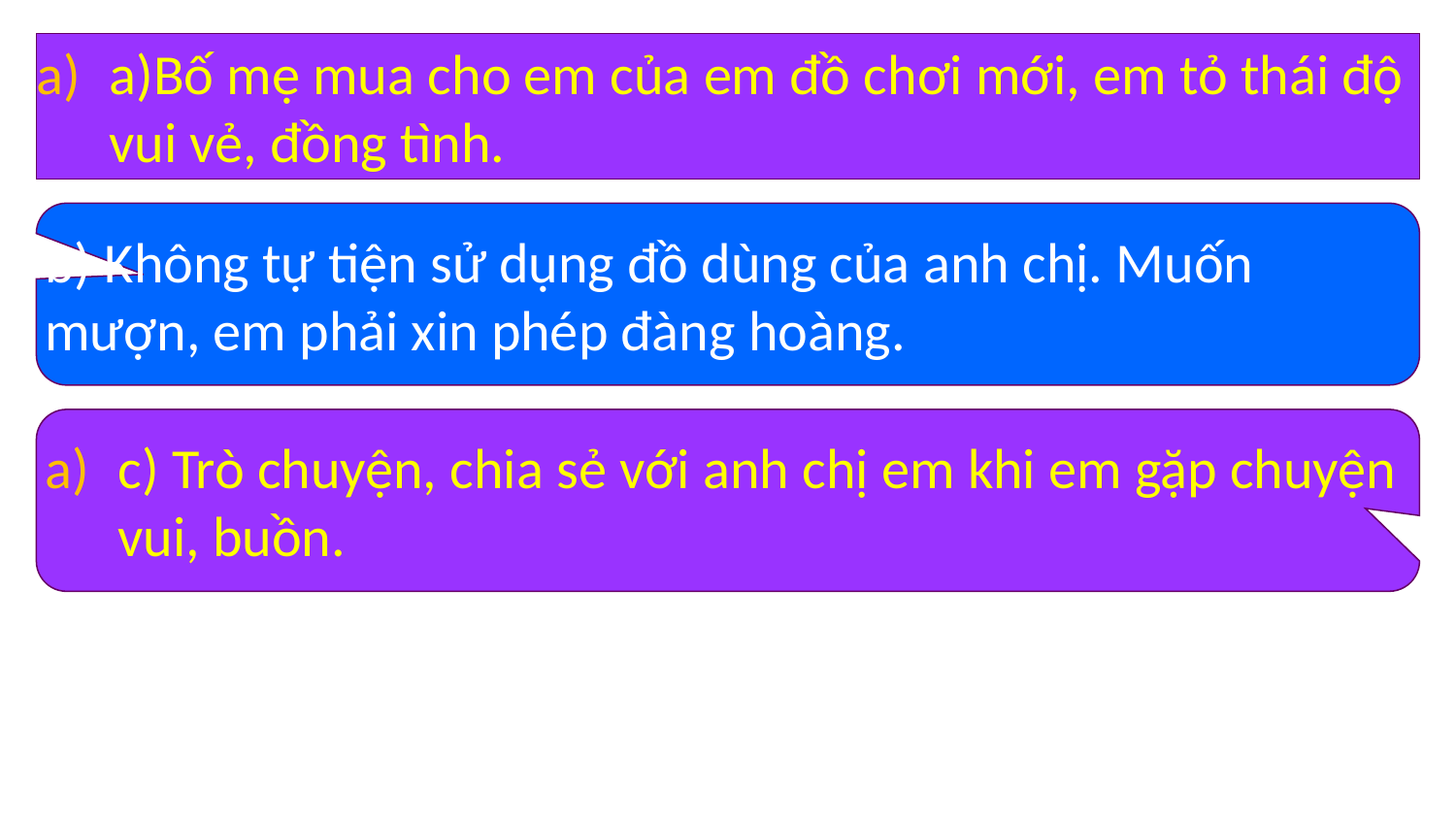

# a)Bố mẹ mua cho em của em đồ chơi mới, em tỏ thái độ vui vẻ, đồng tình.
b) Không tự tiện sử dụng đồ dùng của anh chị. Muốn mượn, em phải xin phép đàng hoàng.

c) Trò chuyện, chia sẻ với anh chị em khi em gặp chuyện vui, buồn.